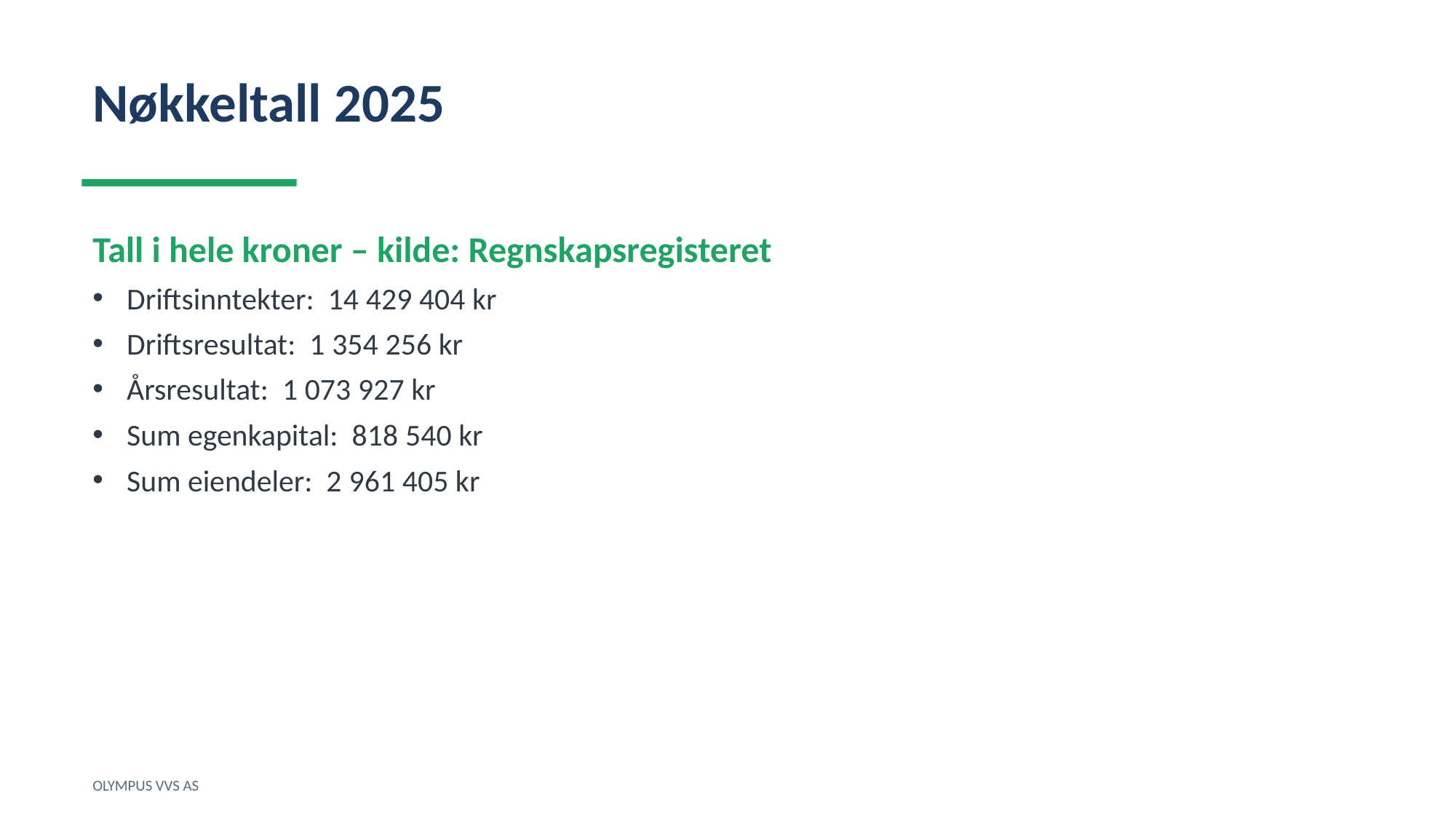

Nøkkeltall 2025

Tall i hele kroner – kilde: Regnskapsregisteret
Driftsinntekter:  14 429 404 kr
Driftsresultat:  1 354 256 kr
Årsresultat:  1 073 927 kr
Sum egenkapital:  818 540 kr
Sum eiendeler:  2 961 405 kr
OLYMPUS VVS AS